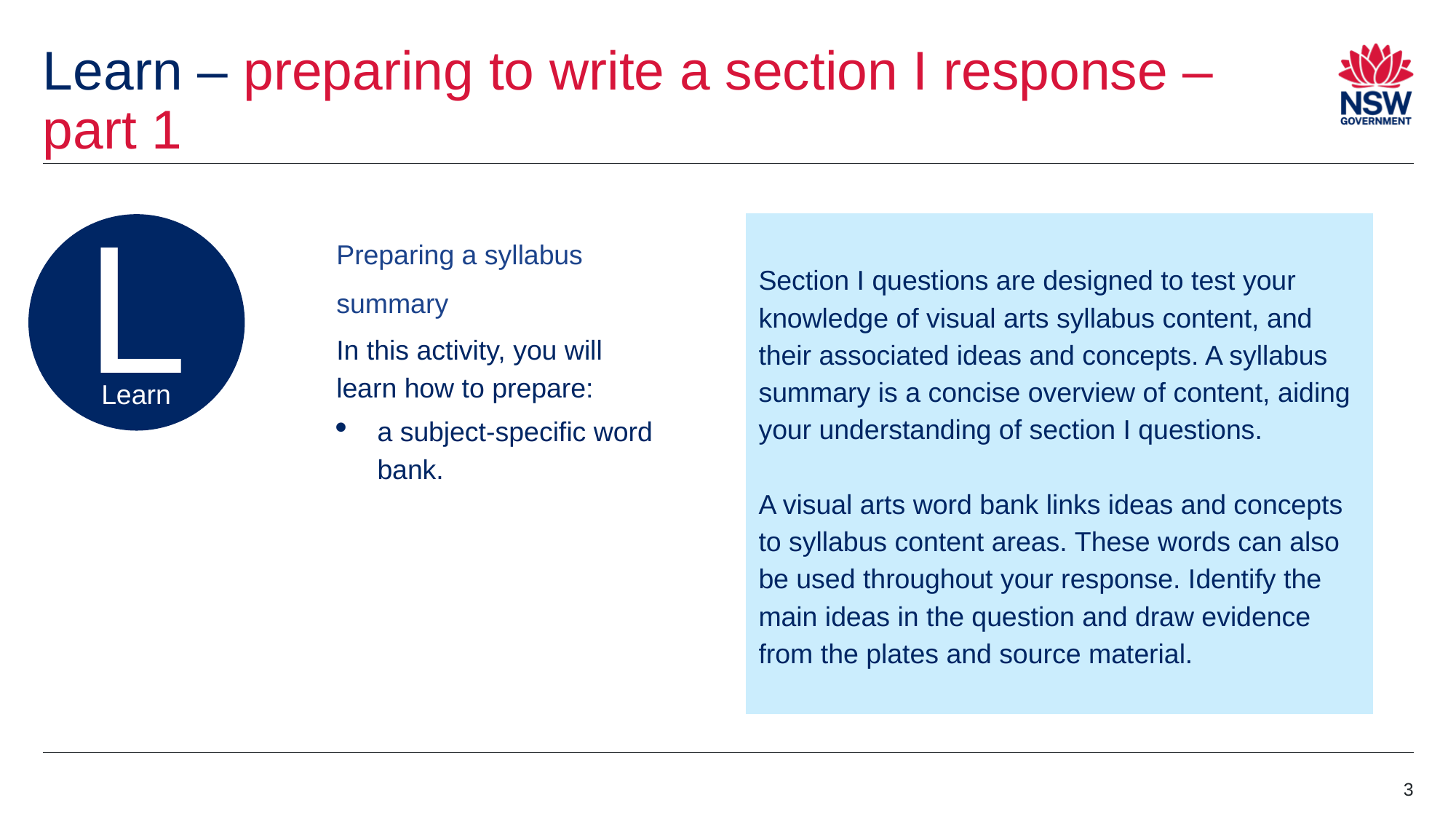

# Learn – preparing to write a section I response – part 1
L

Learn
Preparing a syllabus summary
In this activity, you will learn how to prepare:
a subject-specific word bank.
Section I questions are designed to test your knowledge of visual arts syllabus content, and their associated ideas and concepts. A syllabus summary is a concise overview of content, aiding your understanding of section I questions.

A visual arts word bank links ideas and concepts to syllabus content areas. These words can also be used throughout your response. Identify the main ideas in the question and draw evidence from the plates and source material.
3